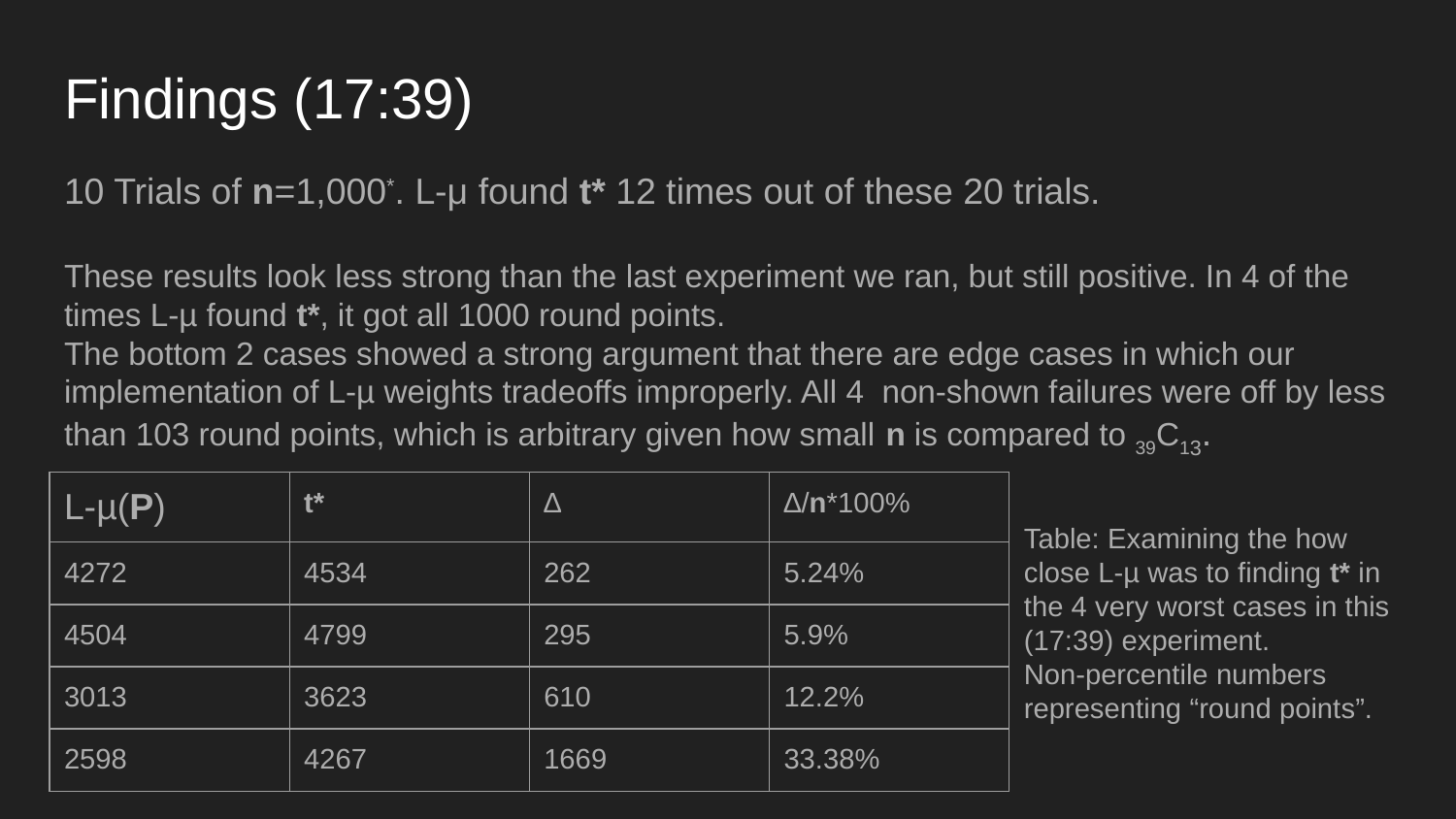

# Findings (17:39)
10 Trials of n=1,000*. L-μ found t* 12 times out of these 20 trials.

These results look less strong than the last experiment we ran, but still positive. In 4 of the times L-µ found t*, it got all 1000 round points.
The bottom 2 cases showed a strong argument that there are edge cases in which our implementation of L-µ weights tradeoffs improperly. All 4  non-shown failures were off by less than 103 round points, which is arbitrary given how small n is compared to 39C13.

| L-µ(P) | t\* | ∆ | ∆/n\*100% |
| --- | --- | --- | --- |
| 4272 | 4534 | 262 | 5.24% |
| 4504 | 4799 | 295 | 5.9% |
| 3013 | 3623 | 610 | 12.2% |
| 2598 | 4267 | 1669 | 33.38% |

Table: Examining the how close L-µ was to finding t* in the 4 very worst cases in this (17:39) experiment.
Non-percentile numbers representing “round points”.